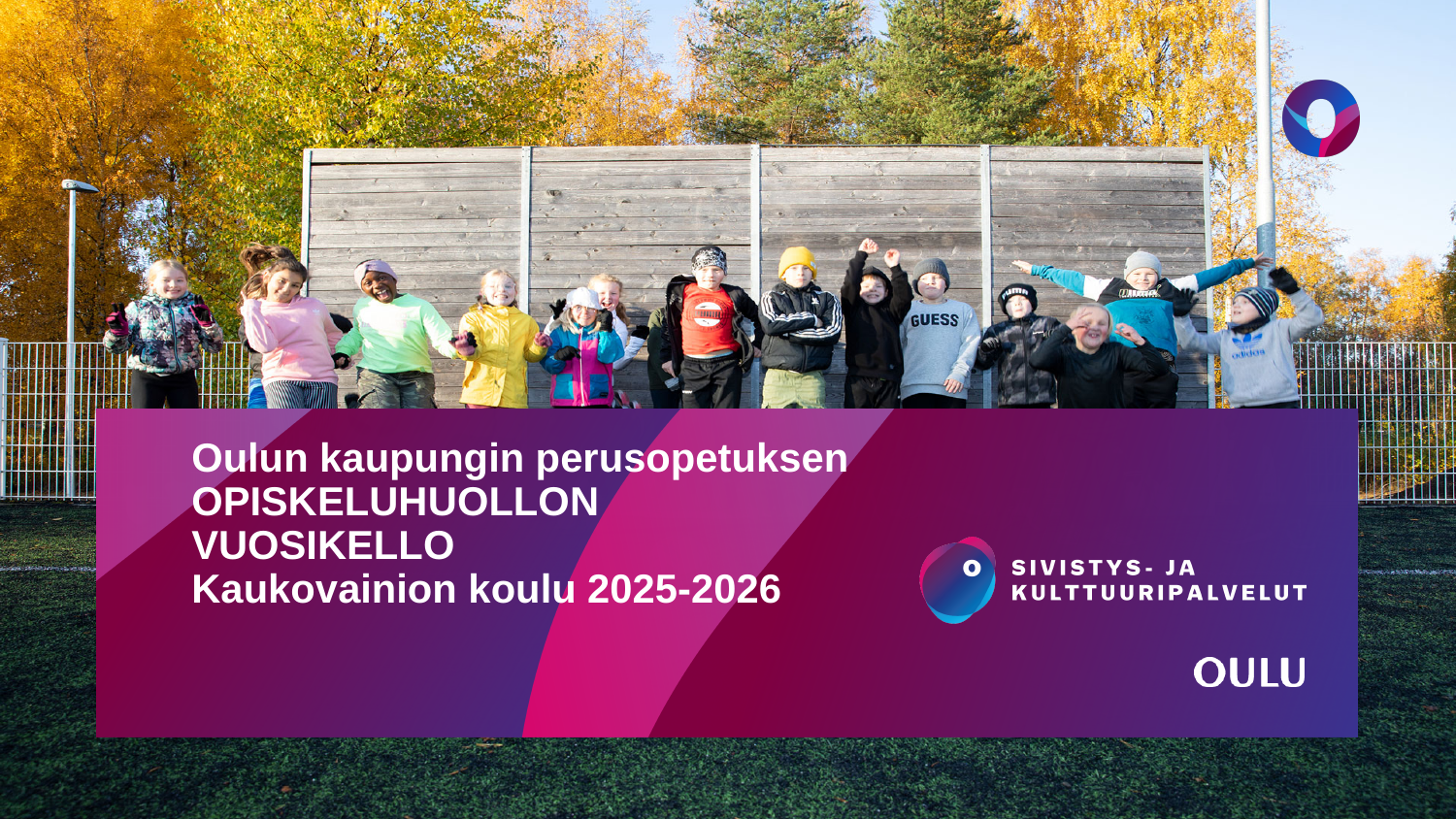

# Oulun kaupungin perusopetuksen OPISKELUHUOLLON VUOSIKELLO Kaukovainion koulu 2025-2026